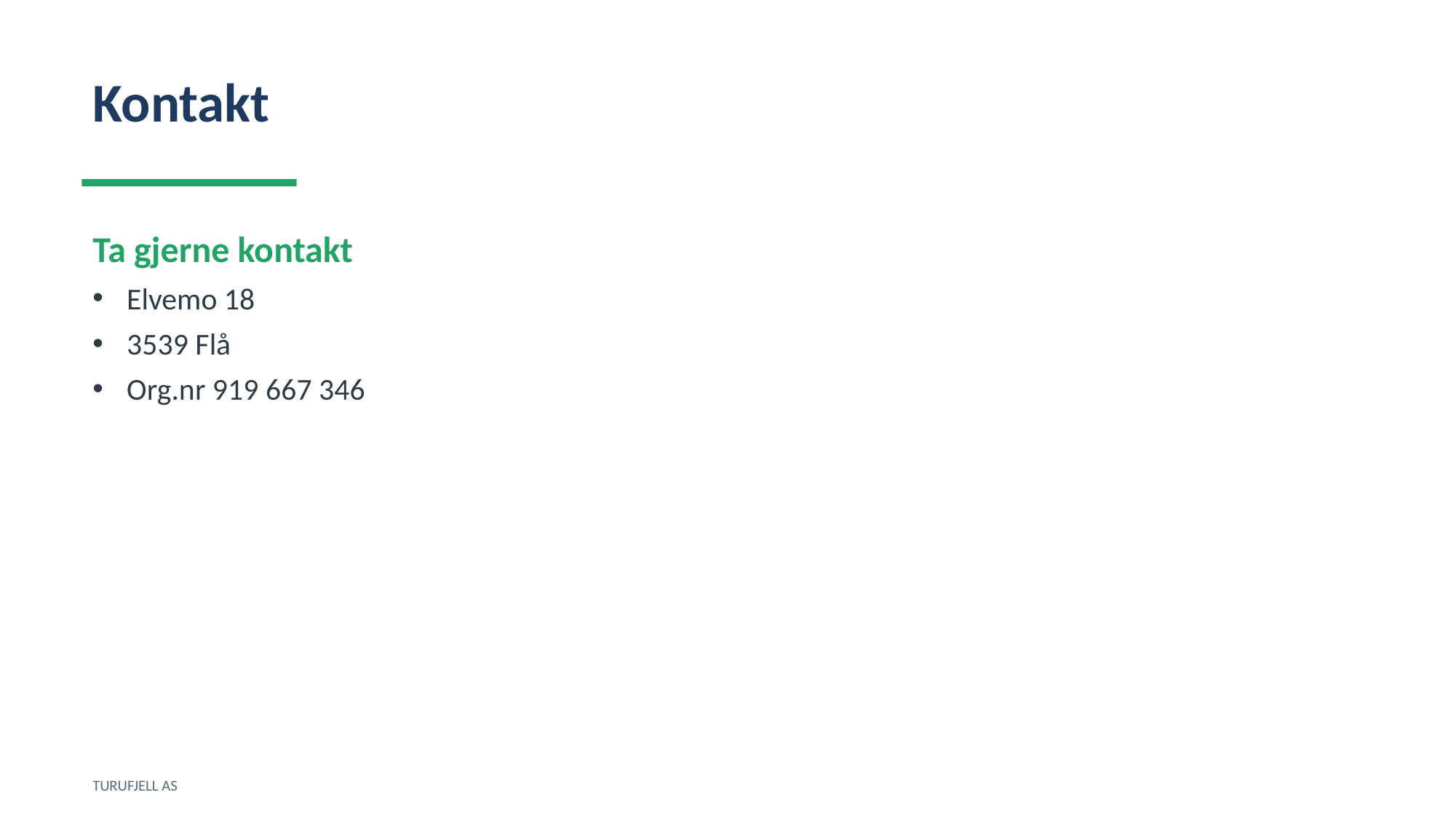

Kontakt

Ta gjerne kontakt
Elvemo 18
3539 Flå
Org.nr 919 667 346
TURUFJELL AS